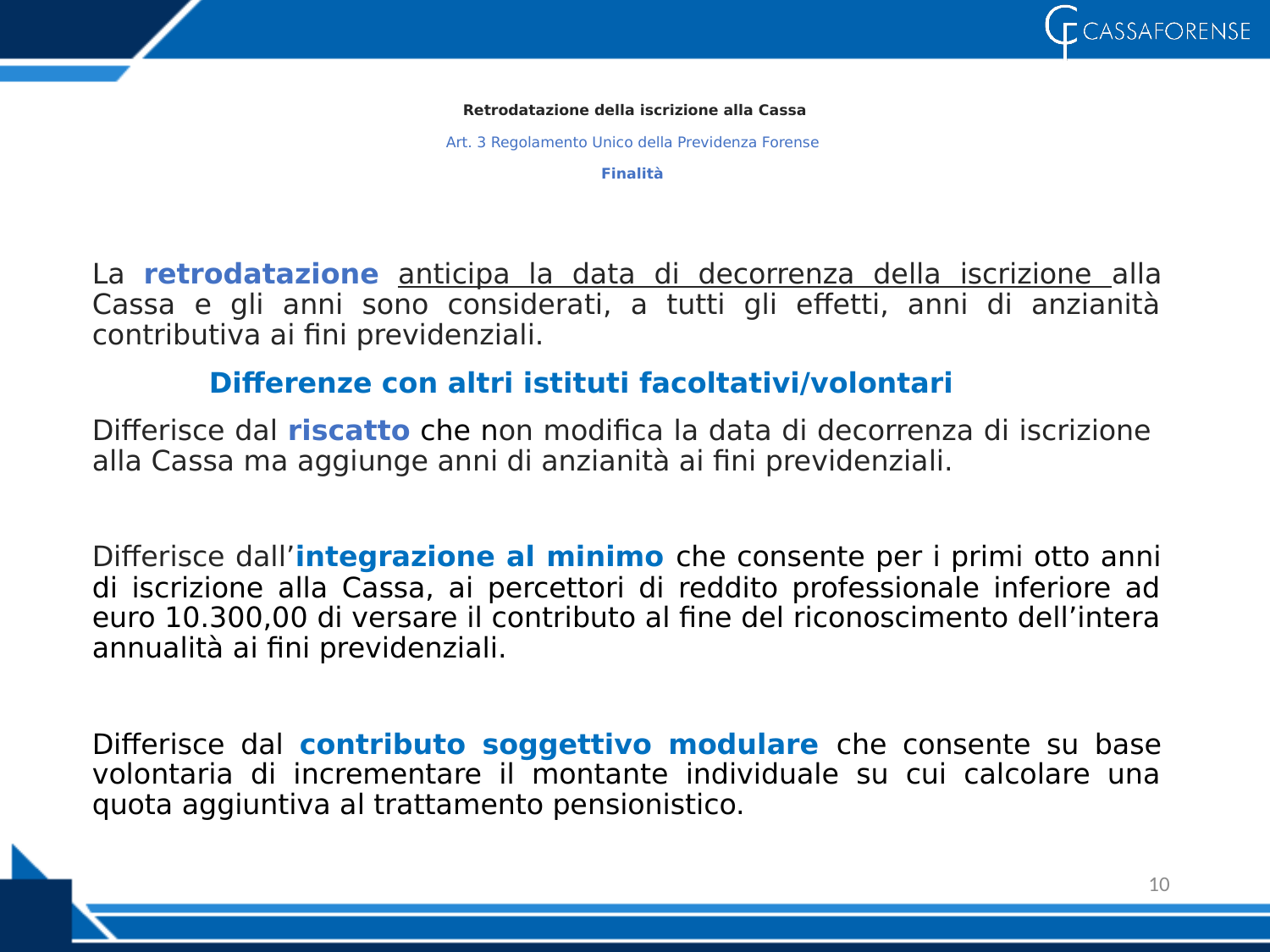

# Retrodatazione della iscrizione alla Cassa Art. 3 Regolamento Unico della Previdenza Forense Finalità
La retrodatazione anticipa la data di decorrenza della iscrizione alla Cassa e gli anni sono considerati, a tutti gli effetti, anni di anzianità contributiva ai fini previdenziali.
            Differenze con altri istituti facoltativi/volontari
Differisce dal riscatto che non modifica la data di decorrenza di iscrizione  alla Cassa ma aggiunge anni di anzianità ai fini previdenziali.

Differisce dall’integrazione al minimo che consente per i primi otto anni di iscrizione alla Cassa, ai percettori di reddito professionale inferiore ad euro 10.300,00 di versare il contributo al fine del riconoscimento dell’intera annualità ai fini previdenziali.

Differisce dal contributo soggettivo modulare che consente su base volontaria di incrementare il montante individuale su cui calcolare una quota aggiuntiva al trattamento pensionistico.
10